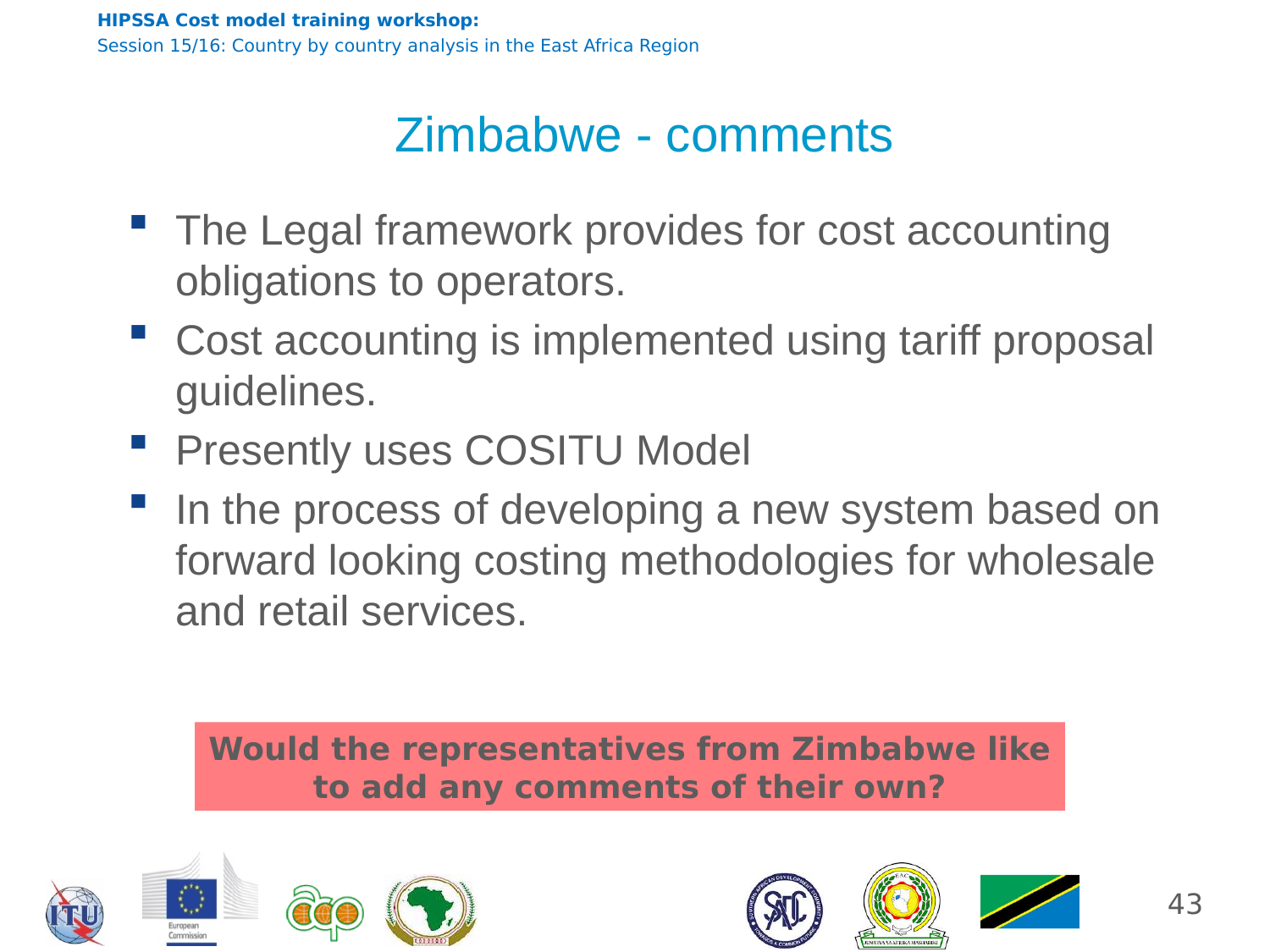

# Zimbabwe - comments
The Legal framework provides for cost accounting obligations to operators.
Cost accounting is implemented using tariff proposal guidelines.
Presently uses COSITU Model
In the process of developing a new system based on forward looking costing methodologies for wholesale and retail services.
Would the representatives from Zimbabwe like to add any comments of their own?
43